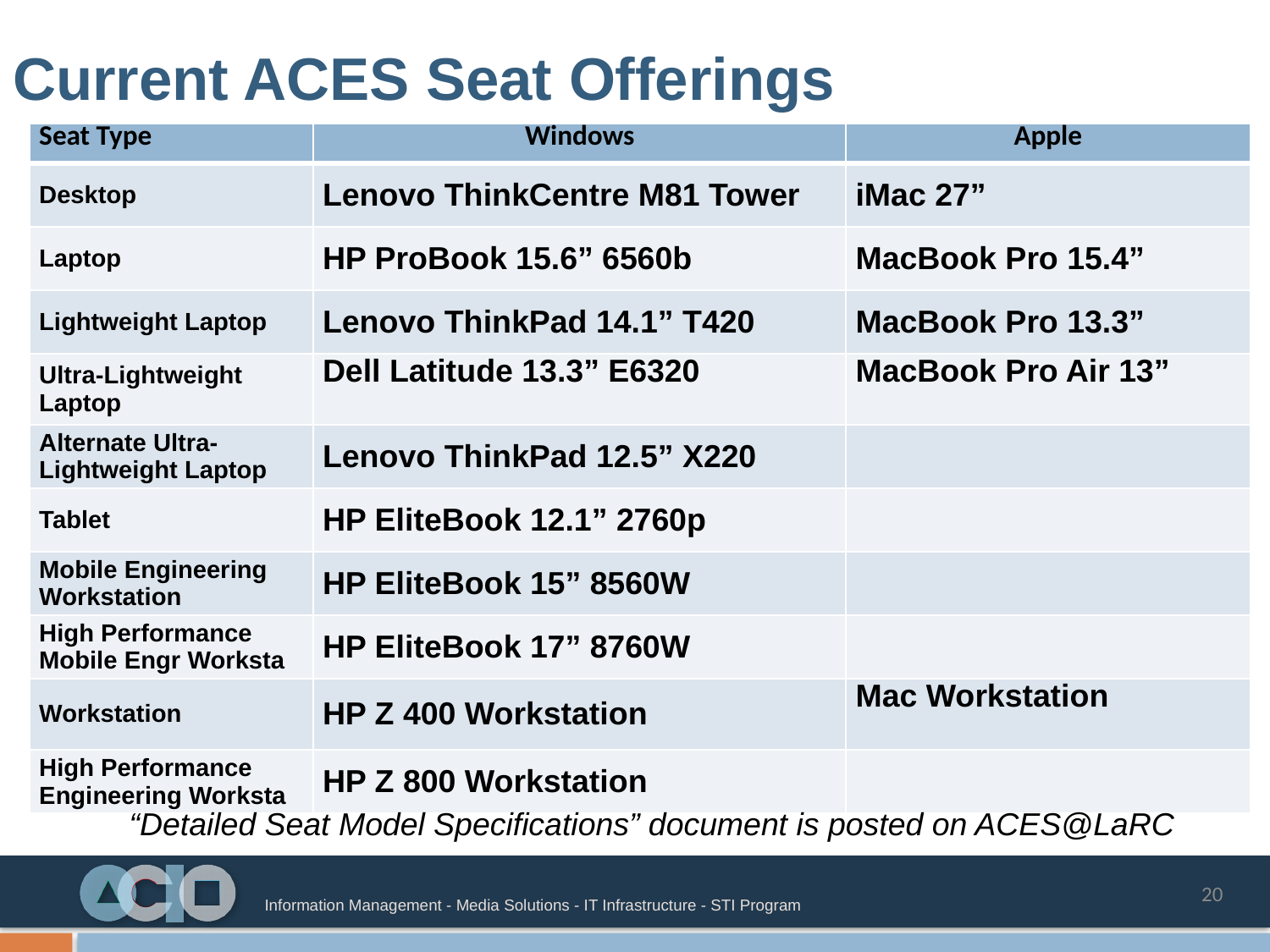

# Current ACES Seat Offerings
| Seat Type | Windows | Apple |
| --- | --- | --- |
| Desktop | Lenovo ThinkCentre M81 Tower | iMac 27” |
| Laptop | HP ProBook 15.6” 6560b | MacBook Pro 15.4” |
| Lightweight Laptop | Lenovo ThinkPad 14.1” T420 | MacBook Pro 13.3” |
| Ultra-Lightweight Laptop | Dell Latitude 13.3” E6320 | MacBook Pro Air 13” |
| Alternate Ultra-Lightweight Laptop | Lenovo ThinkPad 12.5” X220 |  |
| Tablet | HP EliteBook 12.1” 2760p |  |
| Mobile Engineering Workstation | HP EliteBook 15” 8560W |  |
| High Performance Mobile Engr Worksta | HP EliteBook 17” 8760W |  |
| Workstation | HP Z 400 Workstation | Mac Workstation |
| High Performance Engineering Worksta | HP Z 800 Workstation |  |
“Detailed Seat Model Specifications” document is posted on ACES@LaRC
20